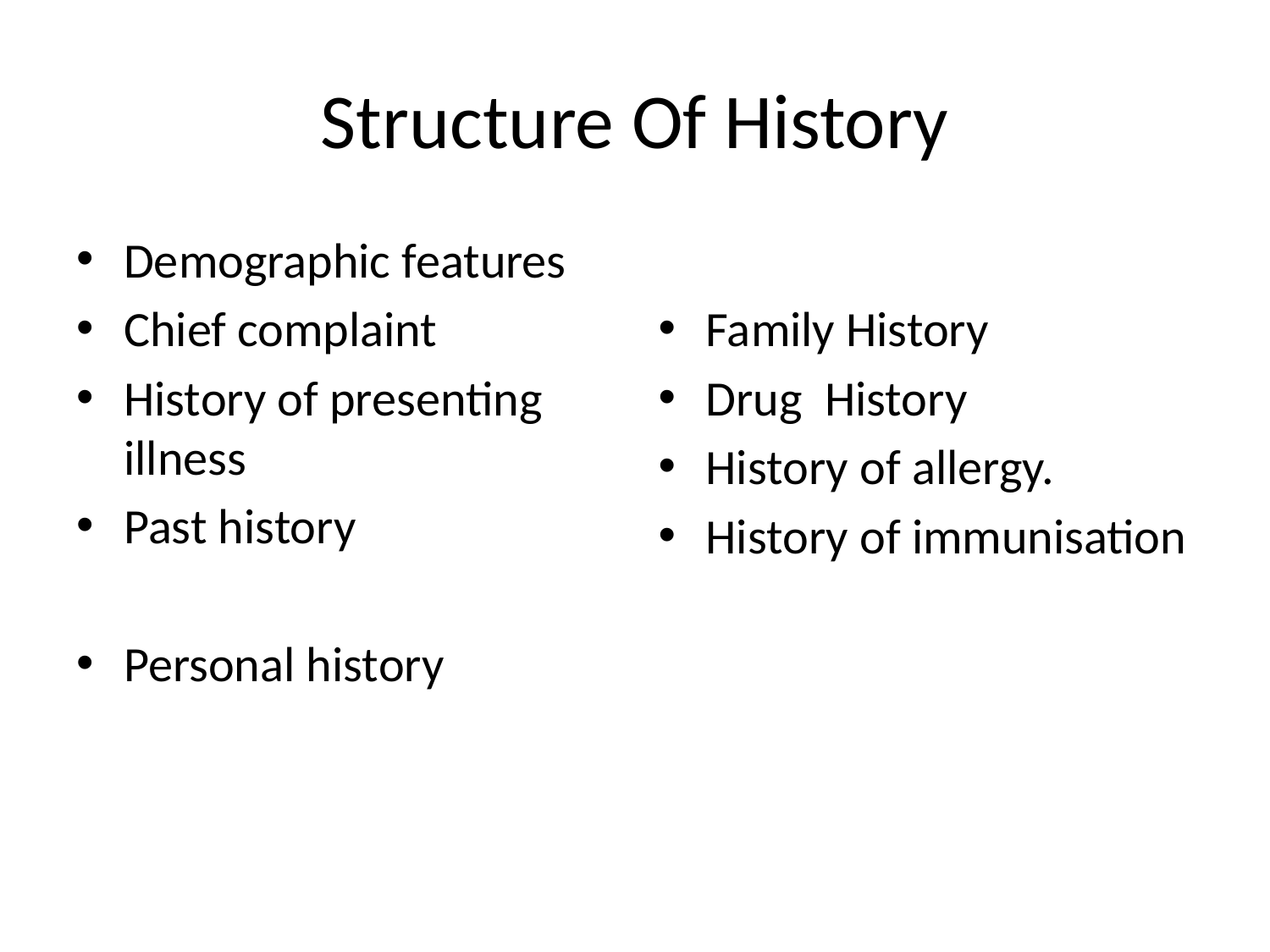

# Structure Of History
Demographic features
Chief complaint
History of presenting illness
Past history

Personal history

Family History
Drug  History
History of allergy.
History of immunisation